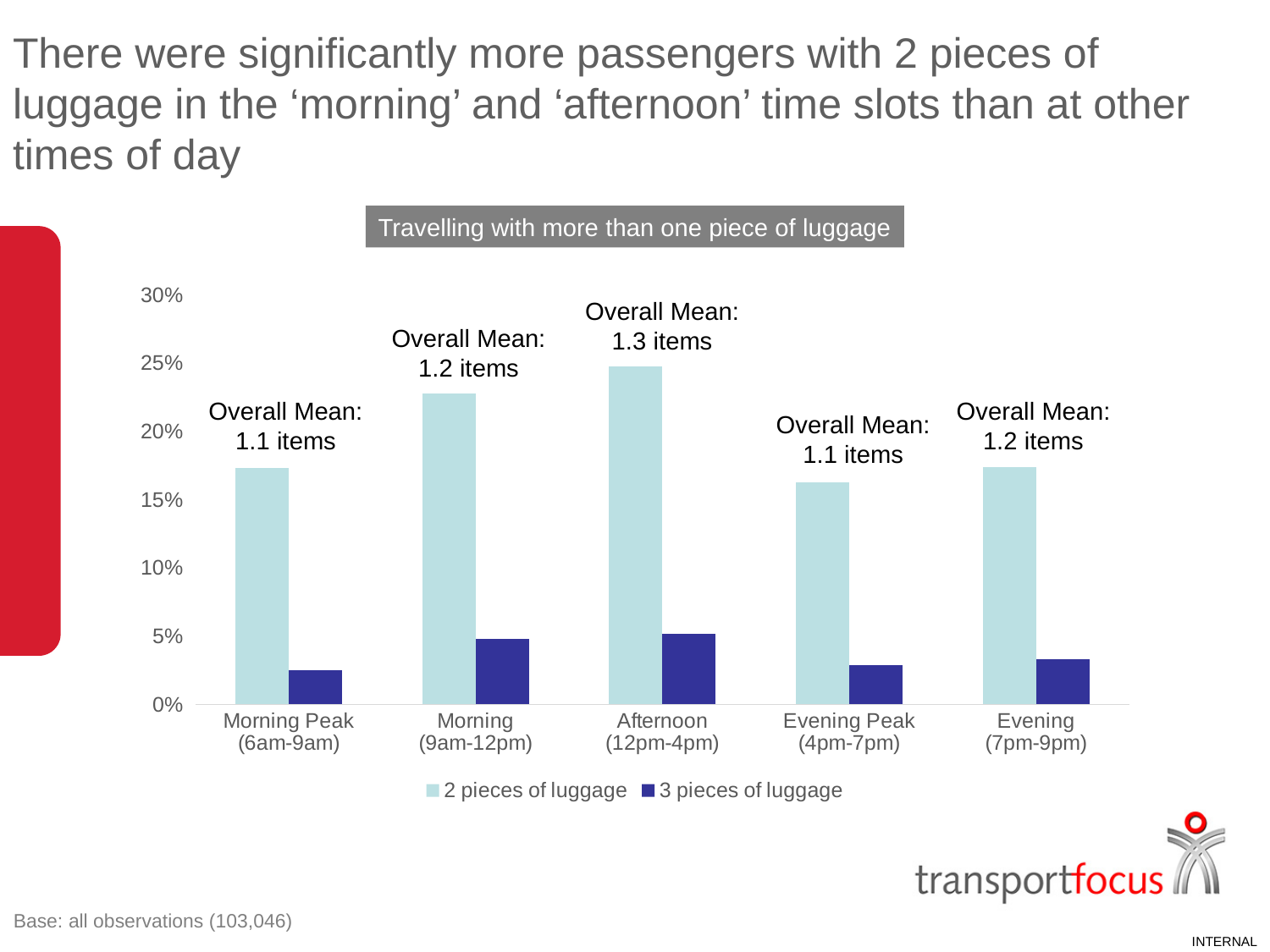

There were significantly more passengers with 2 pieces of luggage in the ‘morning’ and ‘afternoon’ time slots than at other times of day
Travelling with more than one piece of luggage

### Chart

| Category | 2 pieces of luggage | 3 pieces of luggage |
|---|---|---|
| Morning Peak
(6am-9am) | 0.173 | 0.025 |
| Morning
(9am-12pm) | 0.228 | 0.048 |
| Afternoon
(12pm-4pm) | 0.248 | 0.052 |
| Evening Peak
(4pm-7pm) | 0.163 | 0.029 |
| Evening
(7pm-9pm) | 0.174 | 0.033 |
Overall Mean:
1.3 items
Overall Mean:
1.2 items
Overall Mean:
1.1 items
Overall Mean:
1.2 items
Overall Mean:
1.1 items
Base: all observations (103,046)